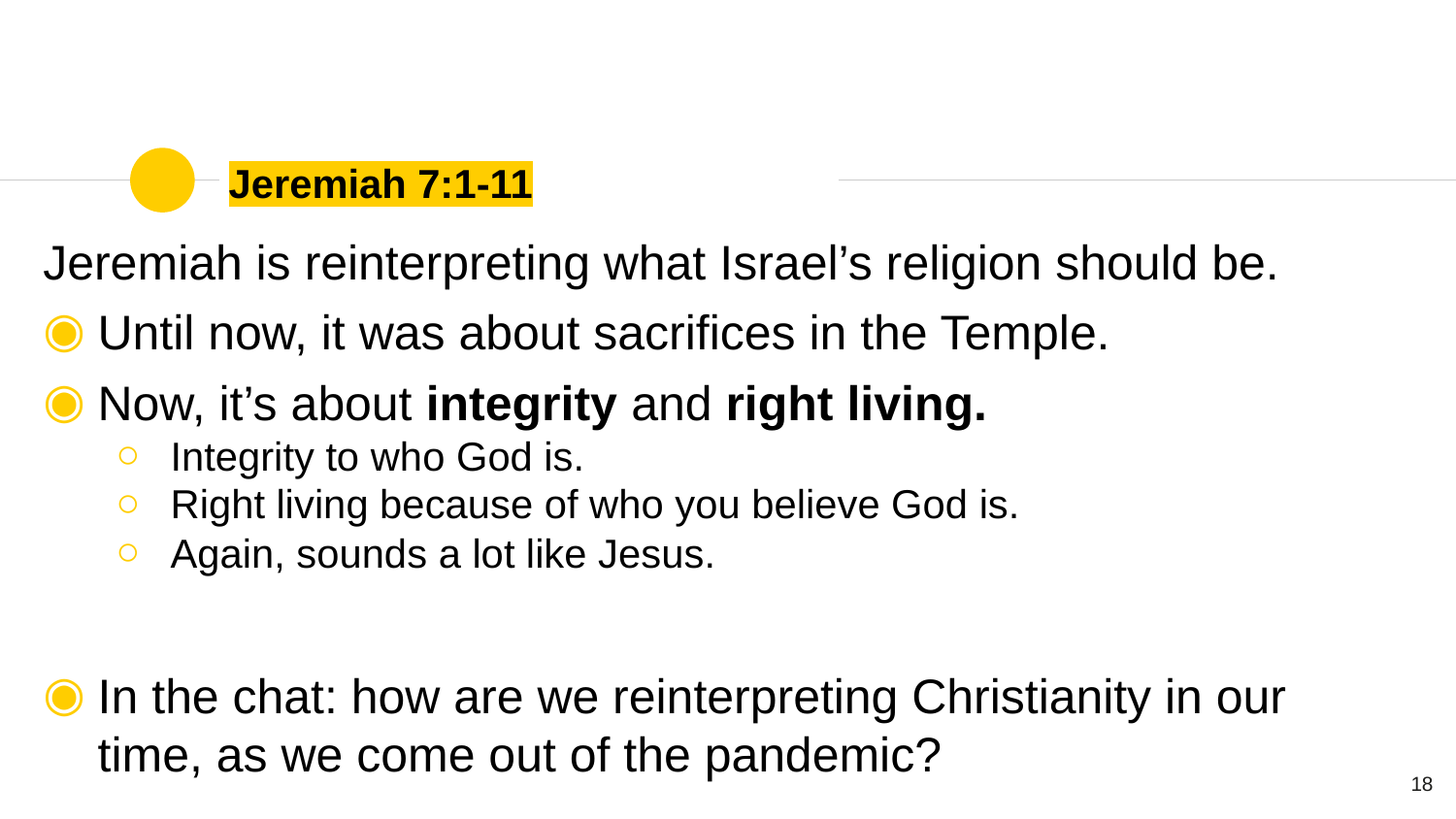

# Jeremiah 7:1-11
Jeremiah is reinterpreting what Israel’s religion should be.
Until now, it was about sacrifices in the Temple.
Now, it’s about integrity and right living.
Integrity to who God is.
Right living because of who you believe God is.
Again, sounds a lot like Jesus.

In the chat: how are we reinterpreting Christianity in our time, as we come out of the pandemic?

18